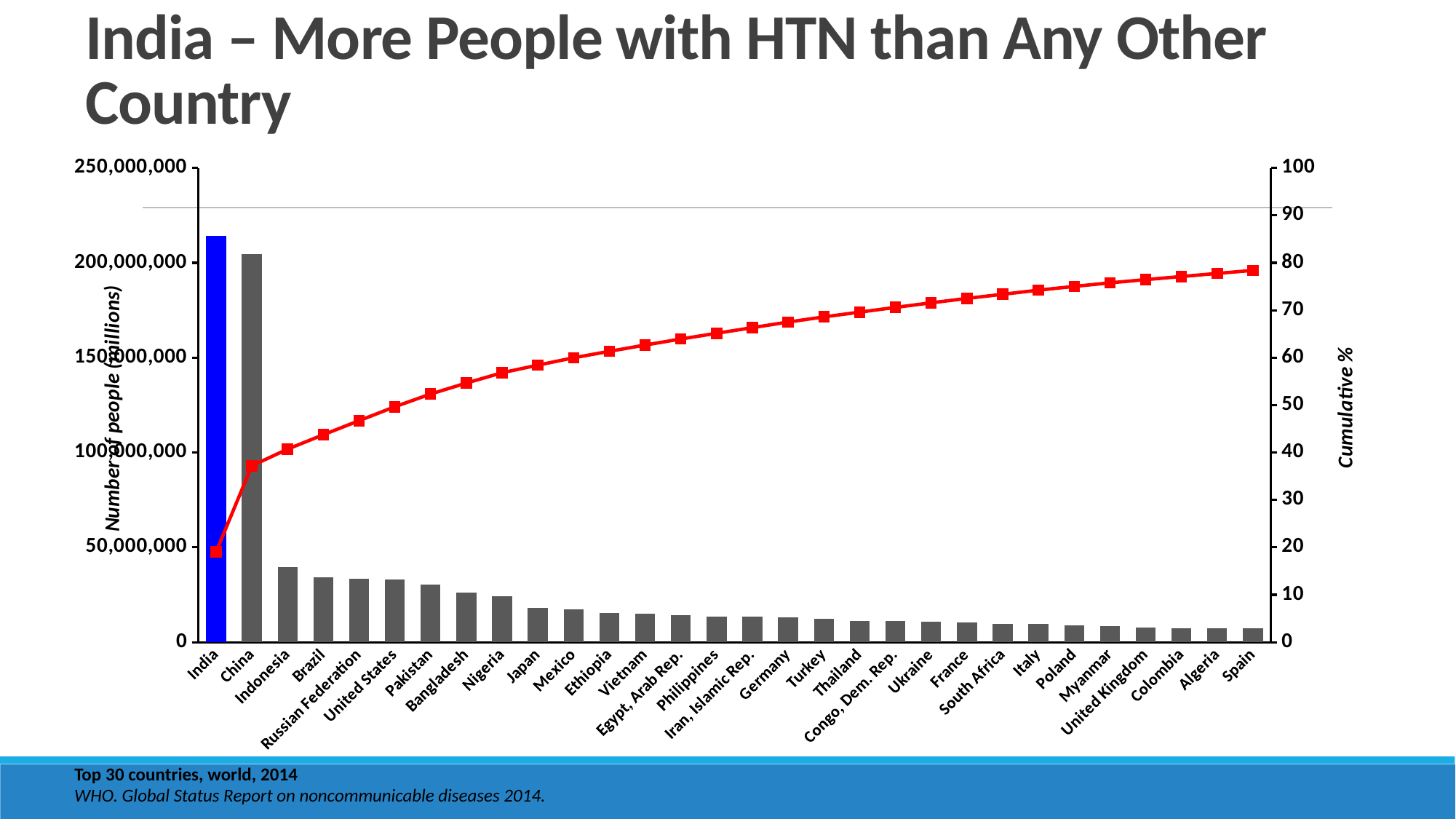

# India – More People with HTN than Any Other Country

### Chart

| Category | Adults (18+ y) with hypertension | Cumulative % |
|---|---|---|
| India | 214059782.192 | 19.02867202896362 |
| China | 204411507.564 | 37.19966845132073 |
| Indonesia | 39475868.89 | 40.70884403990662 |
| Brazil | 34270185.686 | 43.75526461042587 |
| Russian Federation | 33370105.615 | 46.72167328755963 |
| United States | 32997343.22 | 49.65494555164703 |
| Pakistan | 30208582.431 | 52.3403131702311 |
| Bangladesh | 26028571.392 | 54.65410207223317 |
| Nigeria | 24445653.112 | 56.82717872791635 |
| Japan | 18048707.534 | 58.43160405571098 |
| Mexico | 17433441.69 | 59.98133582156717 |
| Ethiopia | 15312292.632 | 61.34250974934614 |
| Vietnam | 14862213.576 | 62.66367426173687 |
| Egypt, Arab Rep. | 14389929.32 | 63.94285544535897 |
| Philippines | 13501366.034 | 65.14304851092714 |
| Iran, Islamic Rep. | 13393712.535 | 66.33367180535905 |
| Germany | 13214619.21 | 67.5083747428267 |
| Turkey | 12279629.16 | 68.59996249242778 |
| Thailand | 11267216.064 | 69.60155259480875 |
| Congo, Dem. Rep. | 11254245.144 | 70.60198965769733 |
| Ukraine | 10777307.7 | 71.56002975041582 |
| France | 10493920.5 | 72.4928783661041 |
| South Africa | 9826478.376 | 73.36639525144348 |
| Italy | 9775225.012 | 74.23535601024601 |
| Poland | 8903844.961 | 75.02685614083858 |
| Myanmar | 8402929.8 | 75.77382782140916 |
| United Kingdom | 7703665.064 | 76.45863892615205 |
| Colombia | 7347283.56 | 77.11176978396846 |
| Algeria | 7271500.328 | 77.75816395237842 |
| Spain | 7246255.53 | 78.40231400479111 |
Top 30 countries, world, 2014
WHO. Global Status Report on noncommunicable diseases 2014.